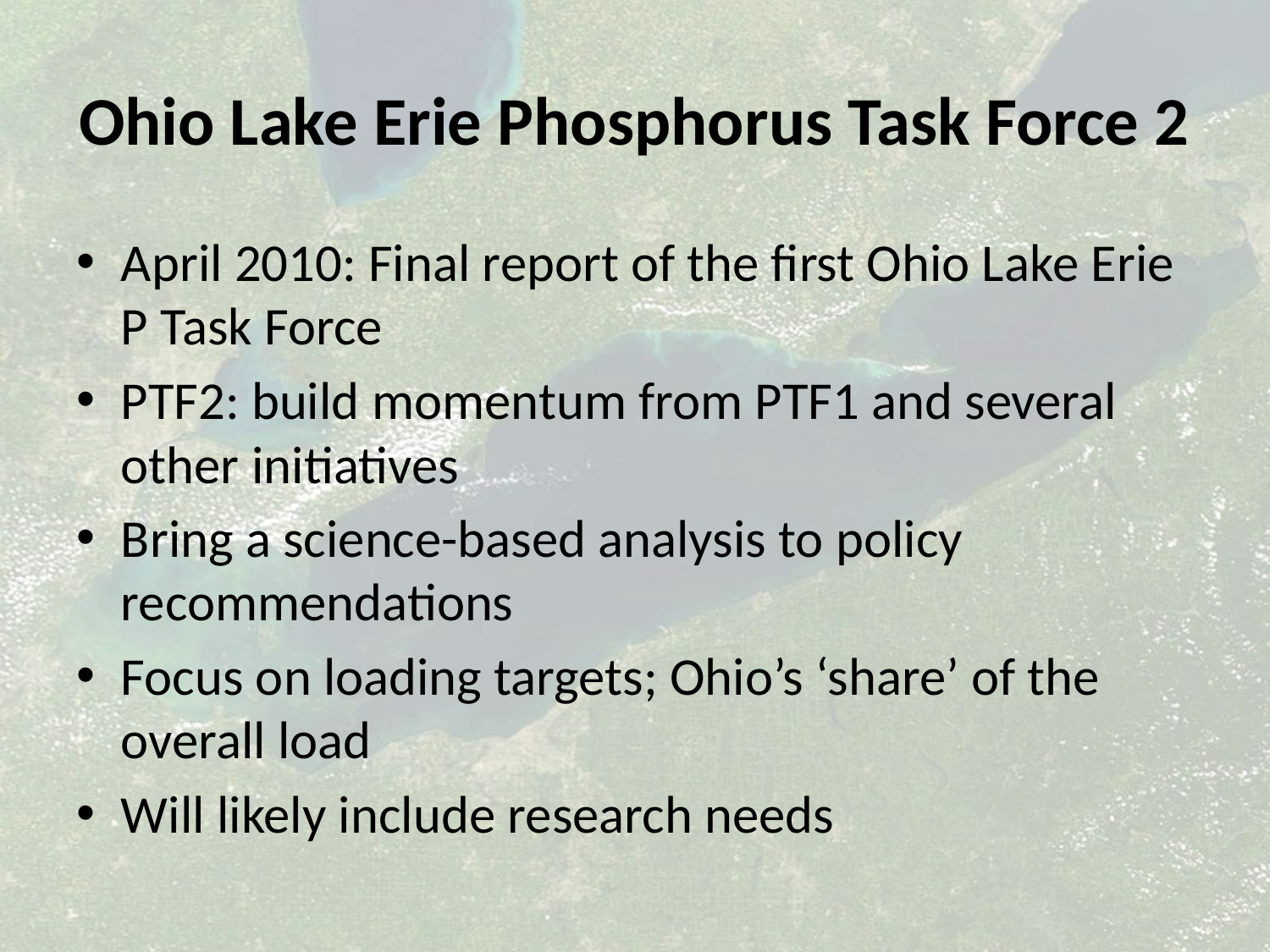

# Ohio Lake Erie Phosphorus Task Force 2
April 2010: Final report of the first Ohio Lake Erie P Task Force
PTF2: build momentum from PTF1 and several other initiatives
Bring a science-based analysis to policy recommendations
Focus on loading targets; Ohio’s ‘share’ of the overall load
Will likely include research needs